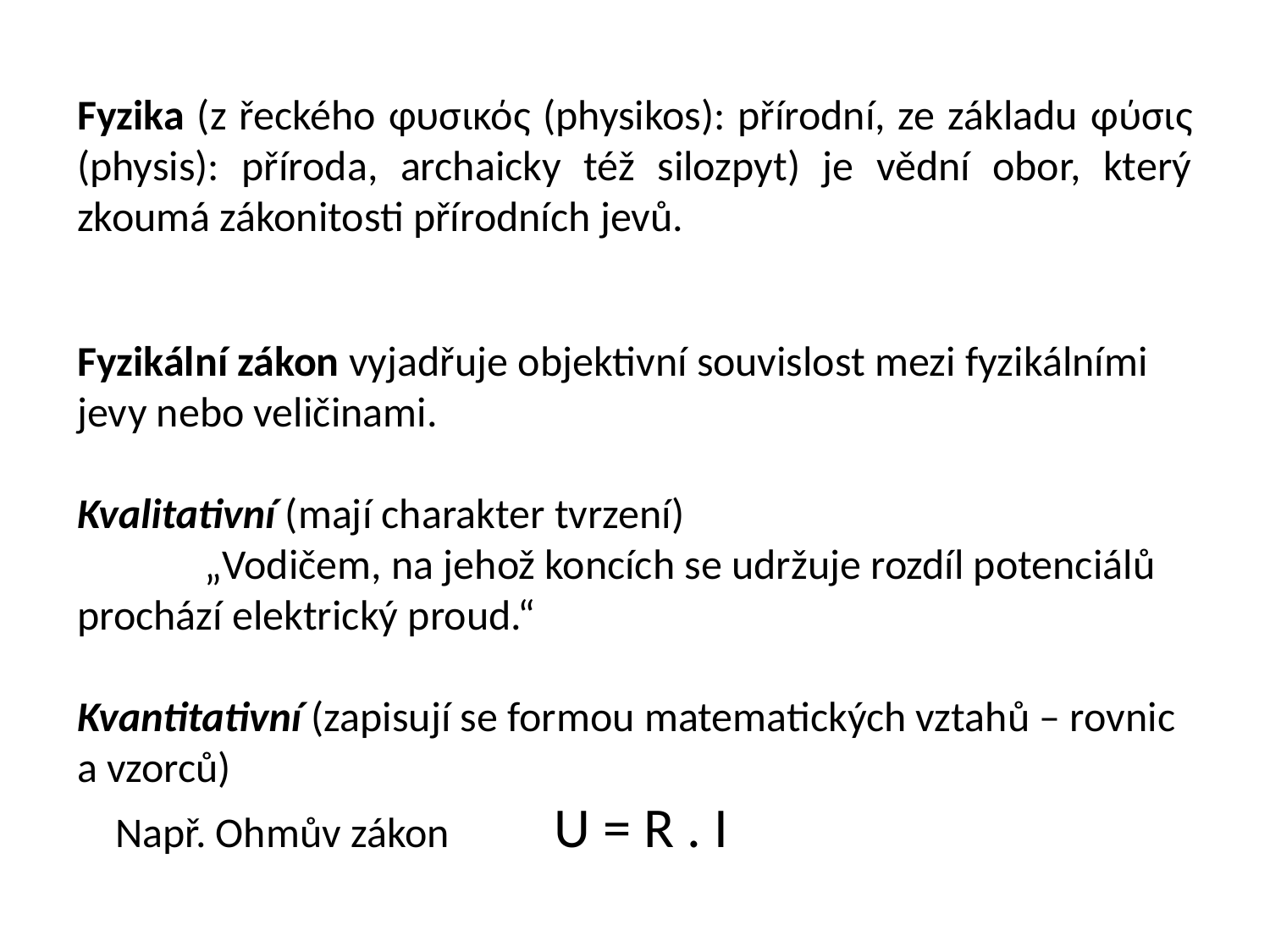

Fyzika (z řeckého φυσικός (physikos): přírodní, ze základu φύσις (physis): příroda, archaicky též silozpyt) je vědní obor, který zkoumá zákonitosti přírodních jevů.
Fyzikální zákon vyjadřuje objektivní souvislost mezi fyzikálními jevy nebo veličinami.

Kvalitativní (mají charakter tvrzení)
	„Vodičem, na jehož koncích se udržuje rozdíl potenciálů prochází elektrický proud.“

Kvantitativní (zapisují se formou matematických vztahů – rovnic a vzorců)
    Např. Ohmův zákon           U = R . I